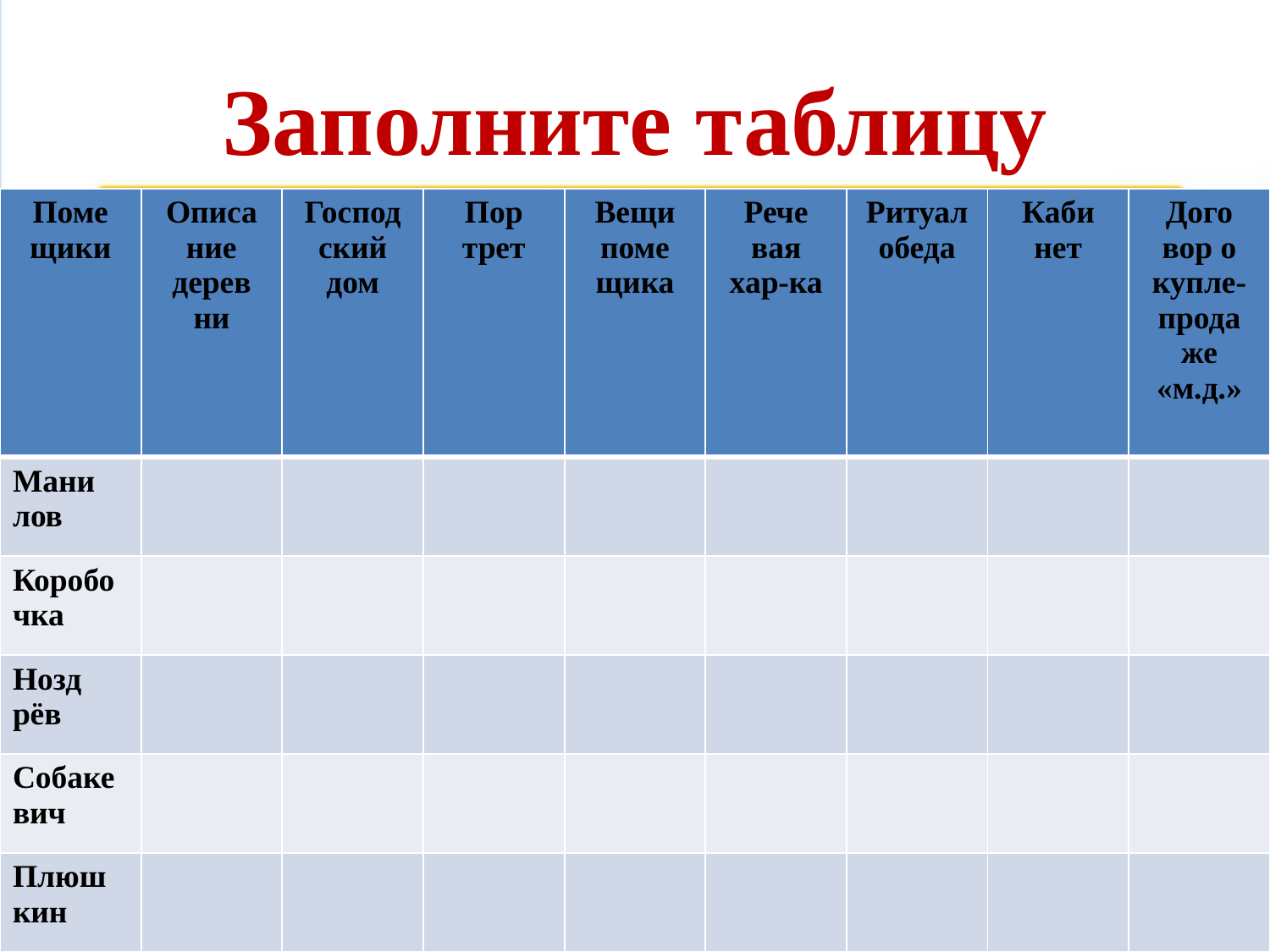

# Заполните таблицу
| Поме щики | Описа ние дерев ни | Господ ский дом | Пор трет | Вещи поме щика | Рече вая хар-ка | Ритуал обеда | Каби нет | Дого вор о купле-прода же «м.д.» |
| --- | --- | --- | --- | --- | --- | --- | --- | --- |
| Мани лов |  |  |  |  |  |  |  |  |
| Коробочка |  |  |  |  |  |  |  |  |
| Нозд рёв |  |  |  |  |  |  |  |  |
| Собакевич |  |  |  |  |  |  |  |  |
| Плюш кин |  |  |  |  |  |  |  |  |